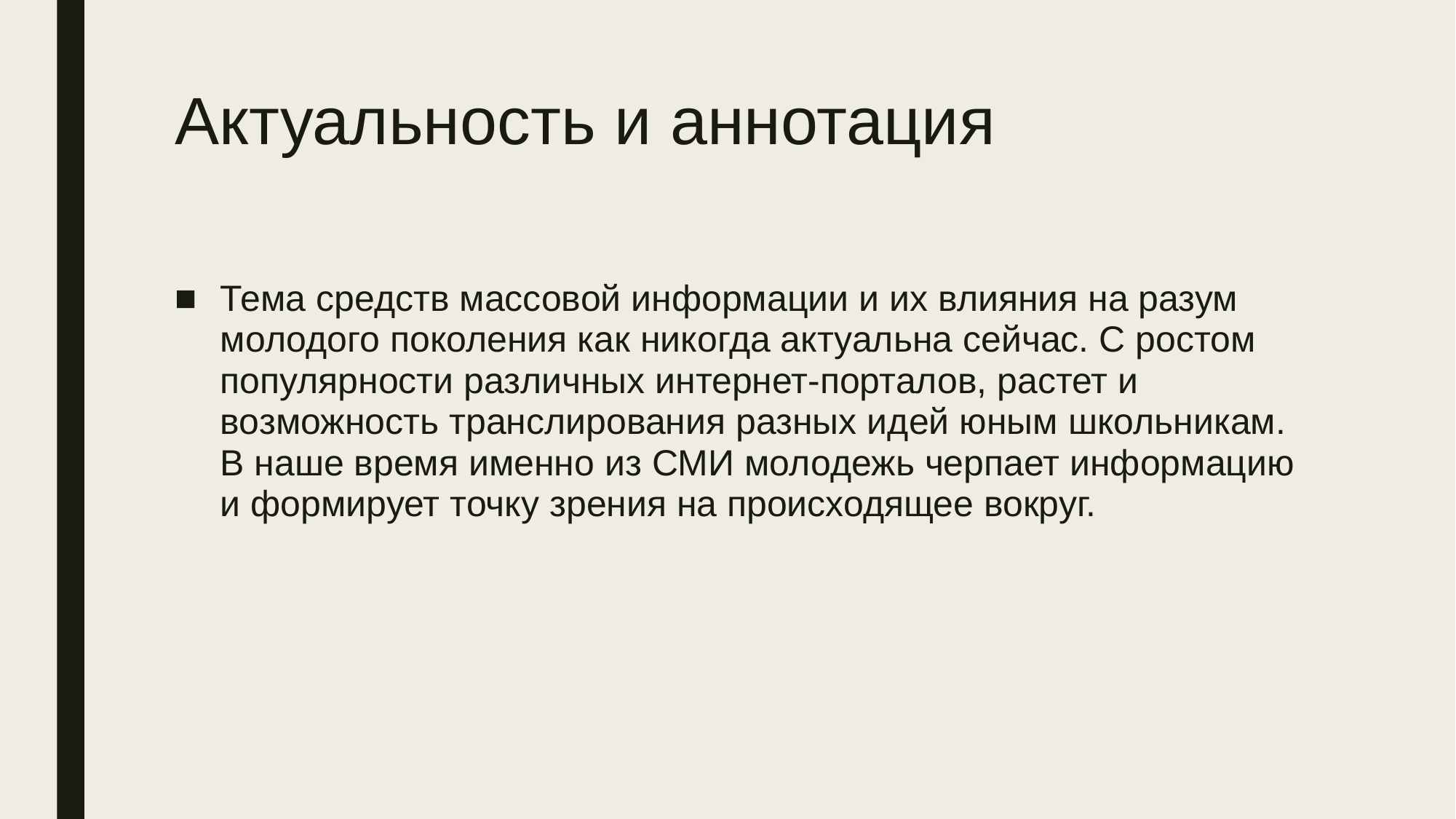

# Актуальность и аннотация
Тема средств массовой информации и их влияния на разум молодого поколения как никогда актуальна сейчас. С ростом популярности различных интернет-порталов, растет и возможность транслирования разных идей юным школьникам. В наше время именно из СМИ молодежь черпает информацию и формирует точку зрения на происходящее вокруг.